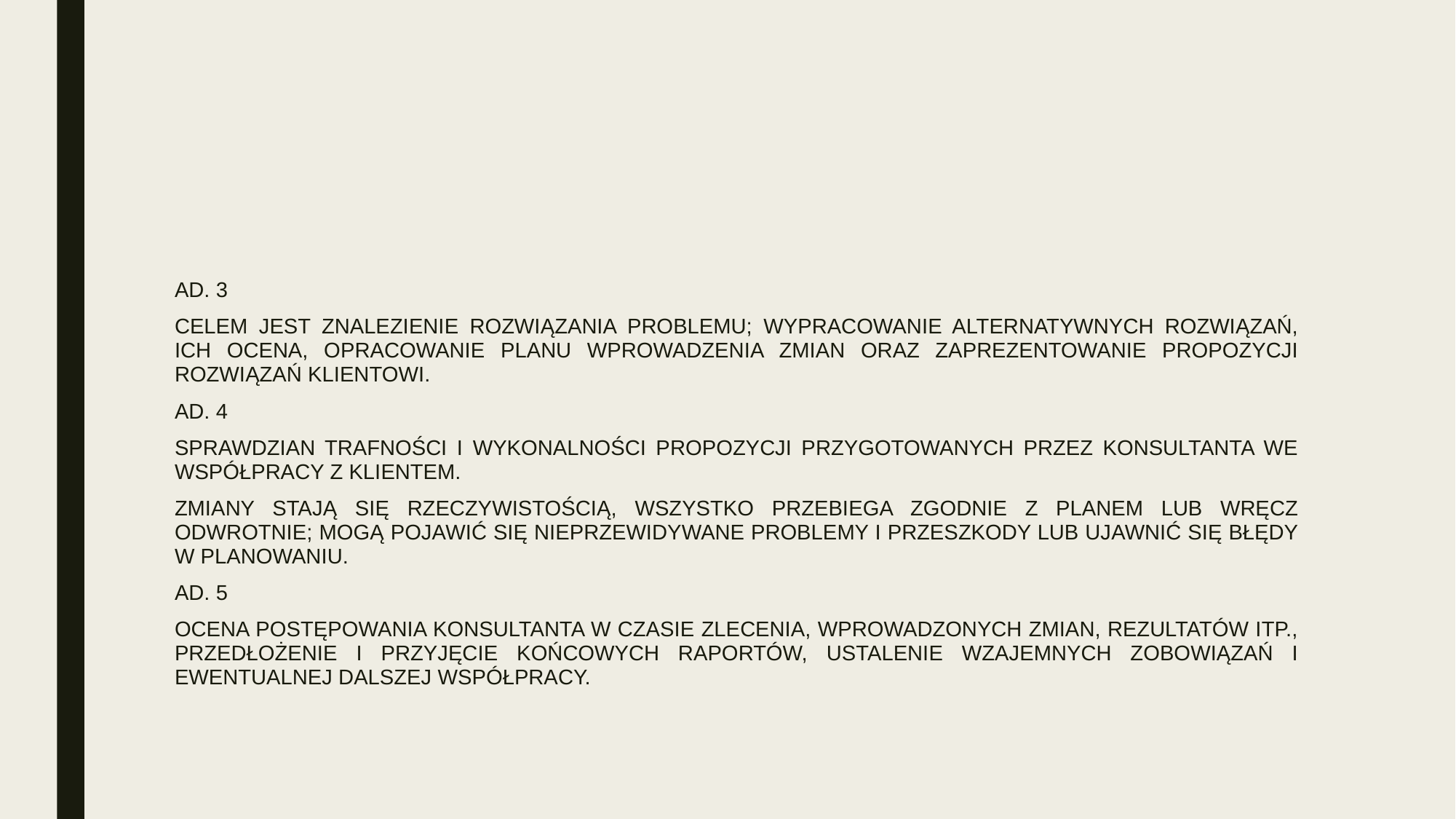

#
AD. 3
CELEM JEST ZNALEZIENIE ROZWIĄZANIA PROBLEMU; WYPRACOWANIE ALTERNATYWNYCH ROZWIĄZAŃ, ICH OCENA, OPRACOWANIE PLANU WPROWADZENIA ZMIAN ORAZ ZAPREZENTOWANIE PROPOZYCJI ROZWIĄZAŃ KLIENTOWI.
AD. 4
SPRAWDZIAN TRAFNOŚCI I WYKONALNOŚCI PROPOZYCJI PRZYGOTOWANYCH PRZEZ KONSULTANTA WE WSPÓŁPRACY Z KLIENTEM.
ZMIANY STAJĄ SIĘ RZECZYWISTOŚCIĄ, WSZYSTKO PRZEBIEGA ZGODNIE Z PLANEM LUB WRĘCZ ODWROTNIE; MOGĄ POJAWIĆ SIĘ NIEPRZEWIDYWANE PROBLEMY I PRZESZKODY LUB UJAWNIĆ SIĘ BŁĘDY W PLANOWANIU.
AD. 5
OCENA POSTĘPOWANIA KONSULTANTA W CZASIE ZLECENIA, WPROWADZONYCH ZMIAN, REZULTATÓW ITP., PRZEDŁOŻENIE I PRZYJĘCIE KOŃCOWYCH RAPORTÓW, USTALENIE WZAJEMNYCH ZOBOWIĄZAŃ I EWENTUALNEJ DALSZEJ WSPÓŁPRACY.